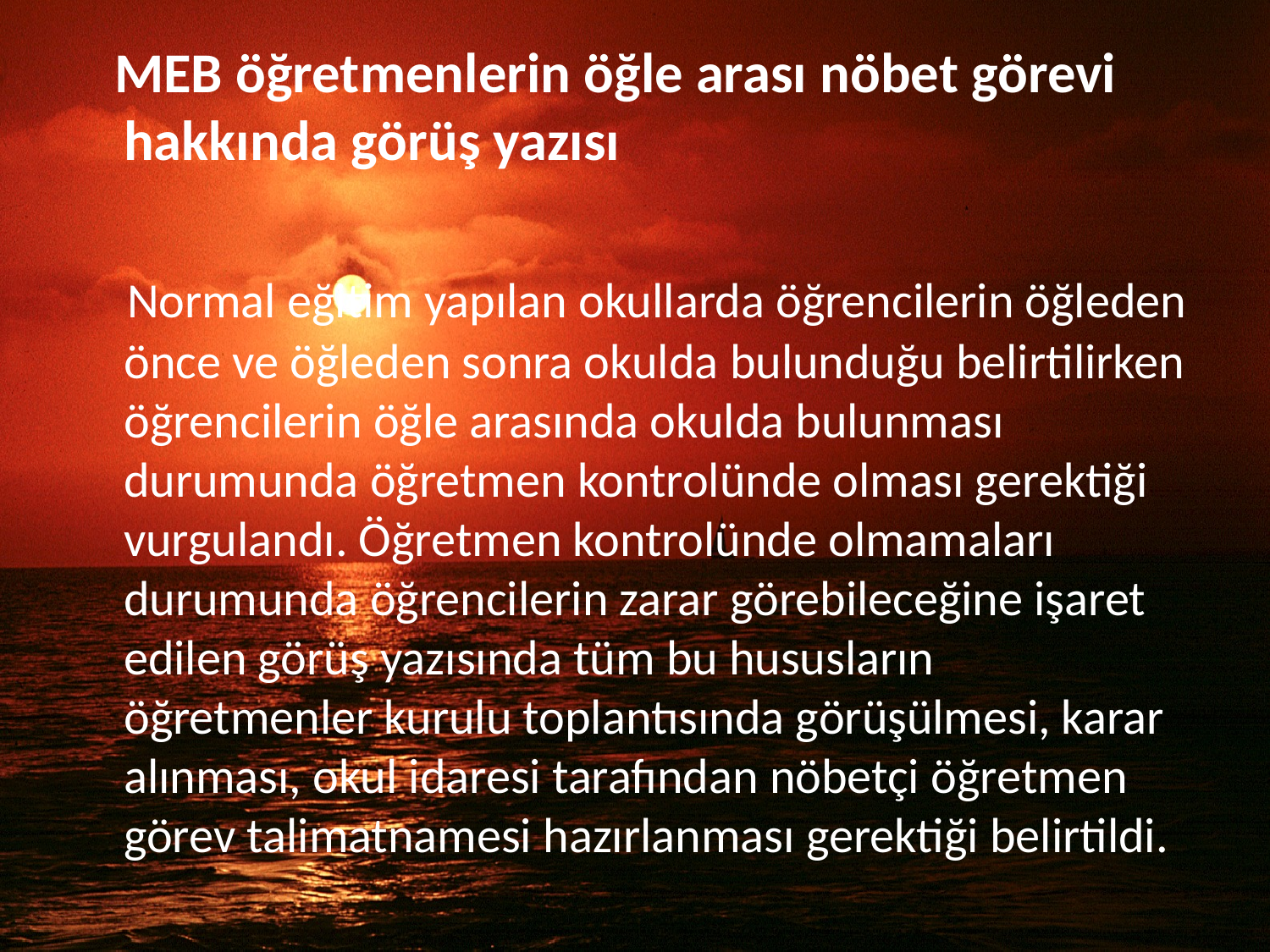

MEB öğretmenlerin öğle arası nöbet görevi hakkında görüş yazısı

    Normal eğitim yapılan okullarda öğrencilerin öğleden önce ve öğleden sonra okulda bulunduğu belirtilirken öğrencilerin öğle arasında okulda bulunması durumunda öğretmen kontrolünde olması gerektiği vurgulandı. Öğretmen kontrolünde olmamaları durumunda öğrencilerin zarar görebileceğine işaret edilen görüş yazısında tüm bu hususların öğretmenler kurulu toplantısında görüşülmesi, karar alınması, okul idaresi tarafından nöbetçi öğretmen görev talimatnamesi hazırlanması gerektiği belirtildi.